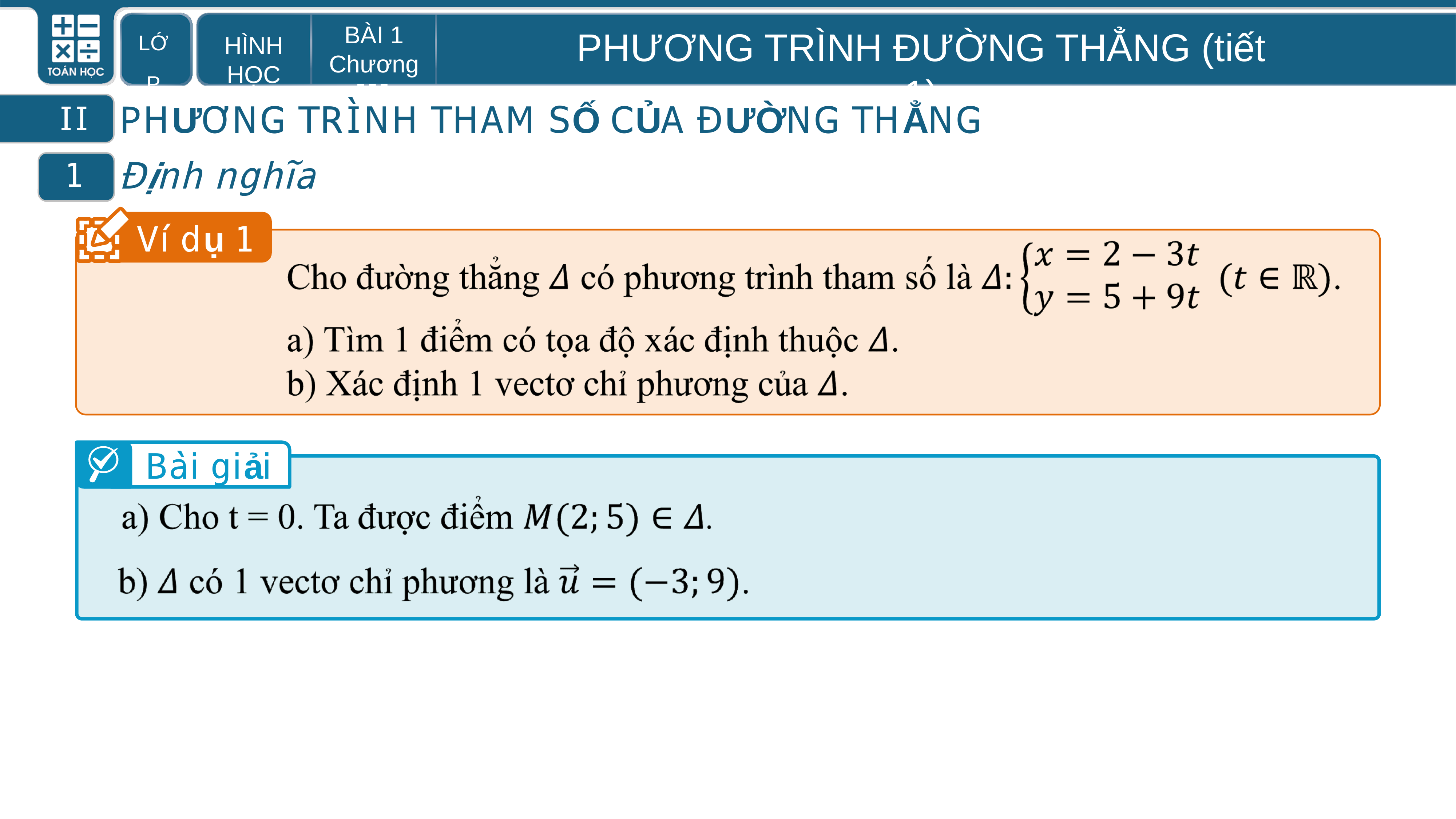

PHƯƠNG TRÌNH THAM SỐ CỦA ĐƯỜNG THẲNG

II
Định nghĩa
1

Ví dụ 1

Bài giải